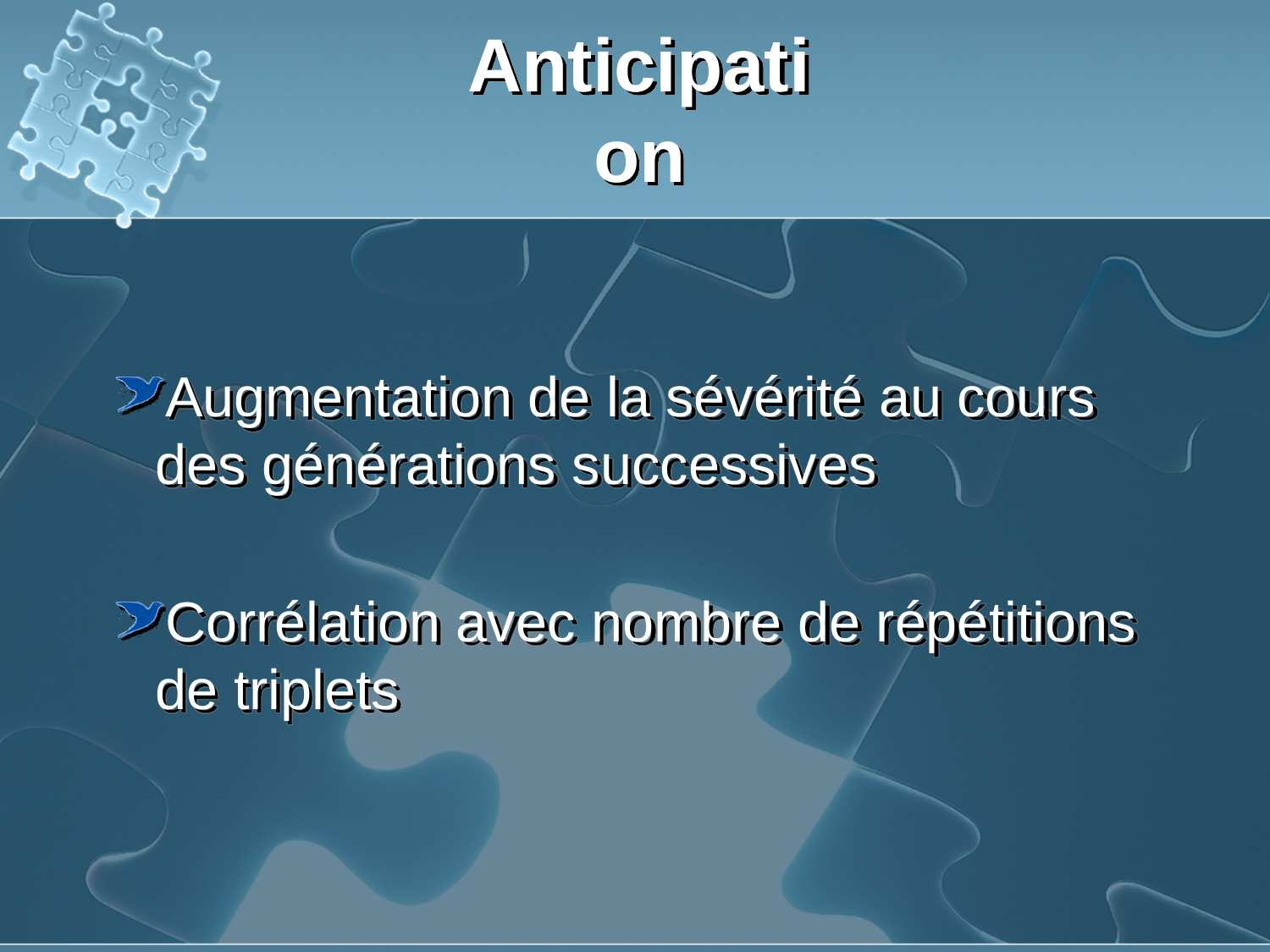

# Anticipation
Augmentation de la sévérité au cours des générations successives

Corrélation avec nombre de répétitions de triplets